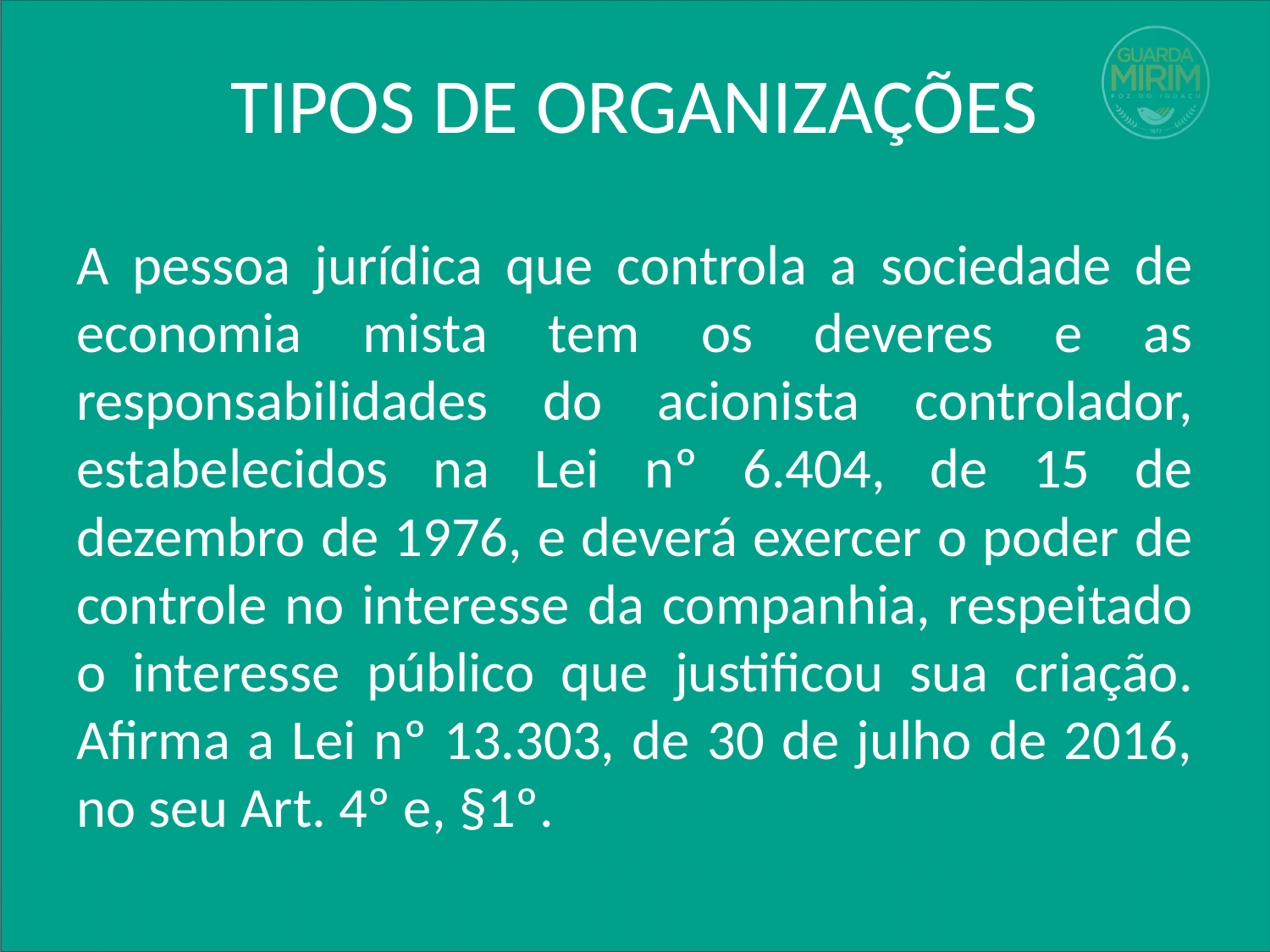

# TIPOS DE ORGANIZAÇÕES
A pessoa jurídica que controla a sociedade de economia mista tem os deveres e as responsabilidades do acionista controlador, estabelecidos na Lei nº 6.404, de 15 de dezembro de 1976, e deverá exercer o poder de controle no interesse da companhia, respeitado o interesse público que justificou sua criação. Afirma a Lei nº 13.303, de 30 de julho de 2016, no seu Art. 4º e, §1º.